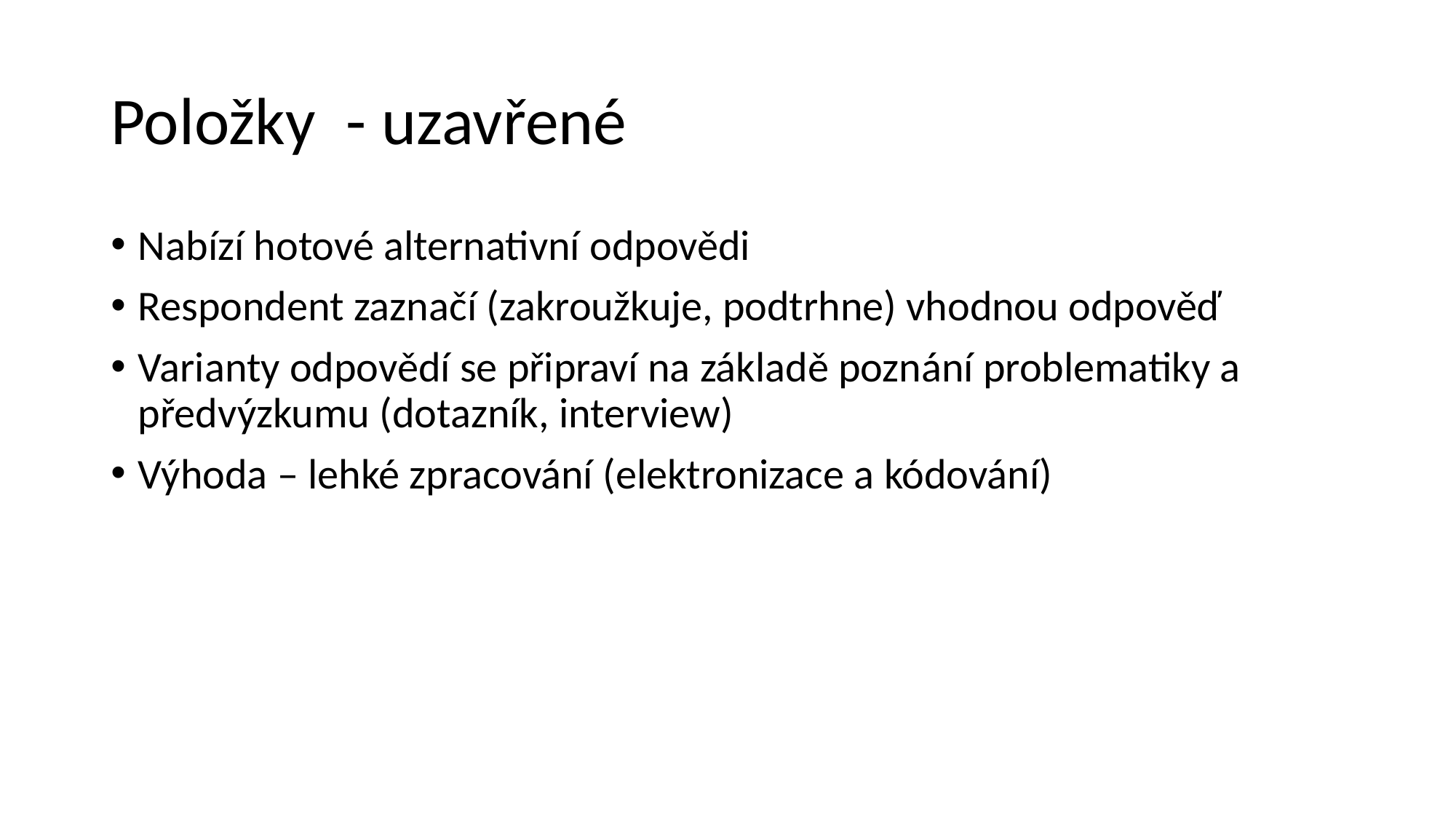

# Položky  - uzavřené
Nabízí hotové alternativní odpovědi
Respondent zaznačí (zakroužkuje, podtrhne) vhodnou odpověď
Varianty odpovědí se připraví na základě poznání problematiky a předvýzkumu (dotazník, interview)
Výhoda – lehké zpracování (elektronizace a kódování)